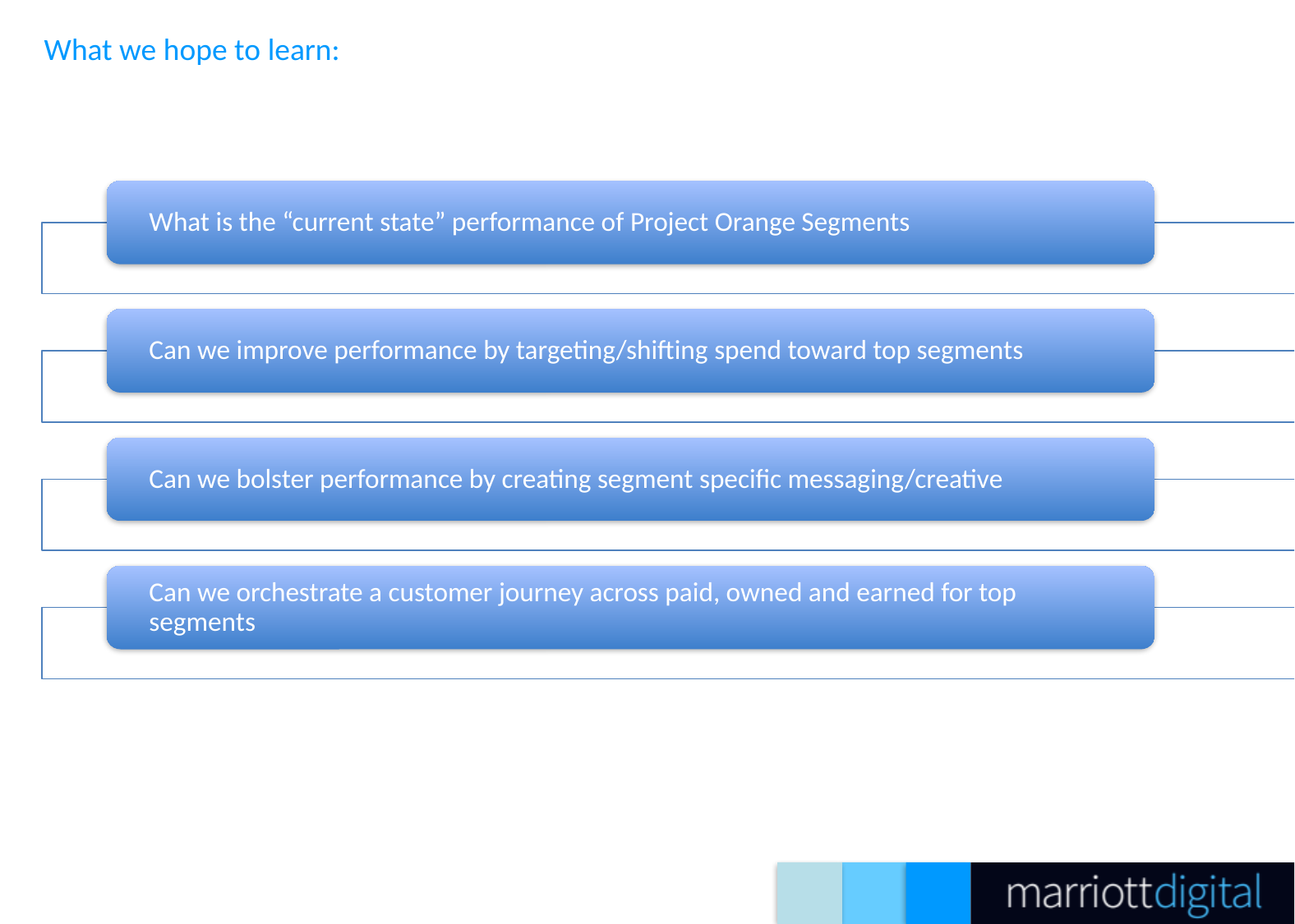

# What we hope to learn:
What is the “current state” performance of Project Orange Segments
Can we improve performance by targeting/shifting spend toward top segments
Can we bolster performance by creating segment specific messaging/creative
Can we orchestrate a customer journey across paid, owned and earned for top segments